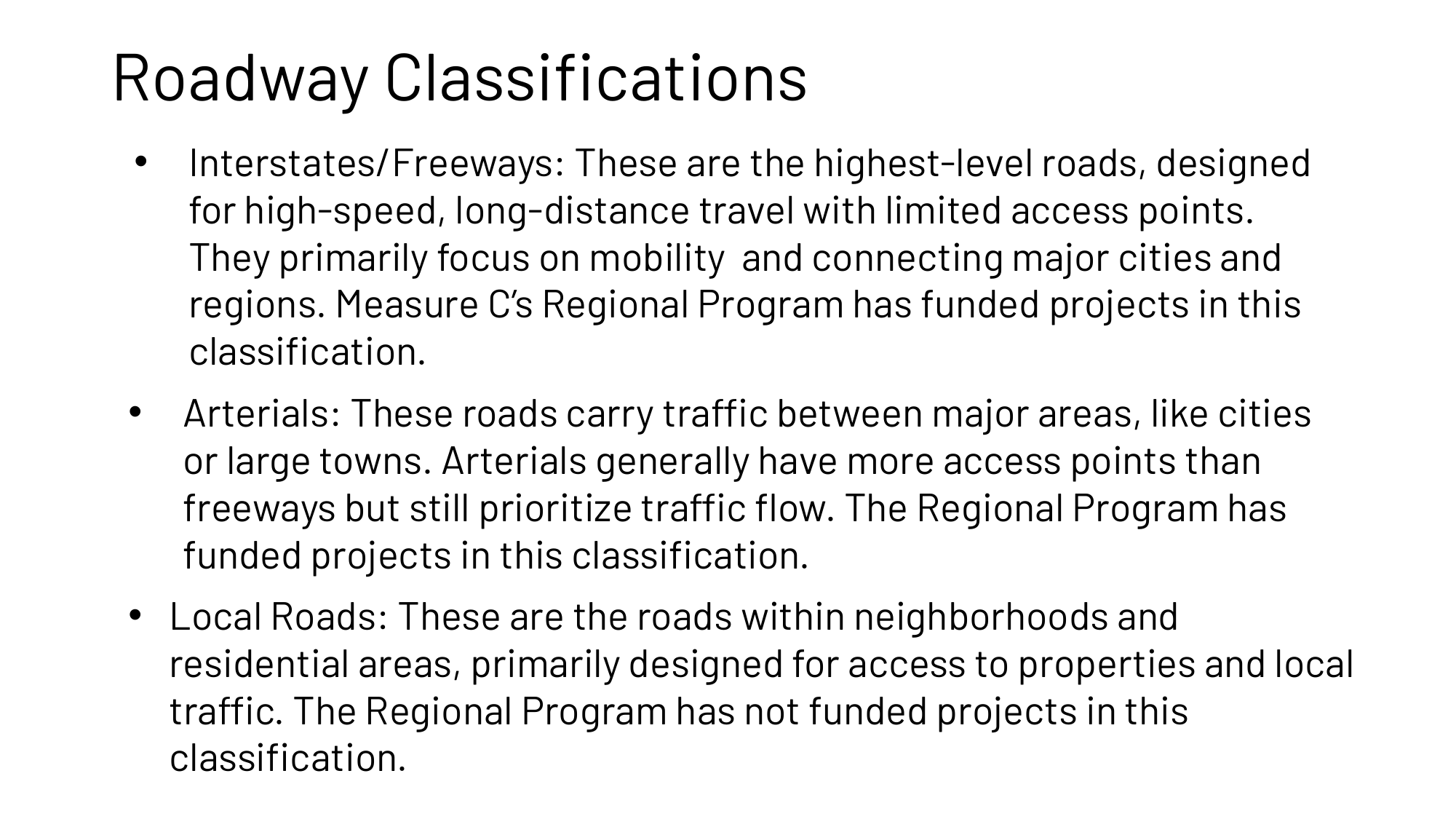

# Roadway Classifications
Interstates/Freeways: These are the highest-level roads, designed for high-speed, long-distance travel with limited access points. They primarily focus on mobility  and connecting major cities and regions. Measure C’s Regional Program has funded projects in this classification.
Arterials: These roads carry traffic between major areas, like cities or large towns. Arterials generally have more access points than freeways but still prioritize traffic flow. The Regional Program has funded projects in this classification.
Local Roads: These are the roads within neighborhoods and residential areas, primarily designed for access to properties and local traffic. The Regional Program has not funded projects in this classification.